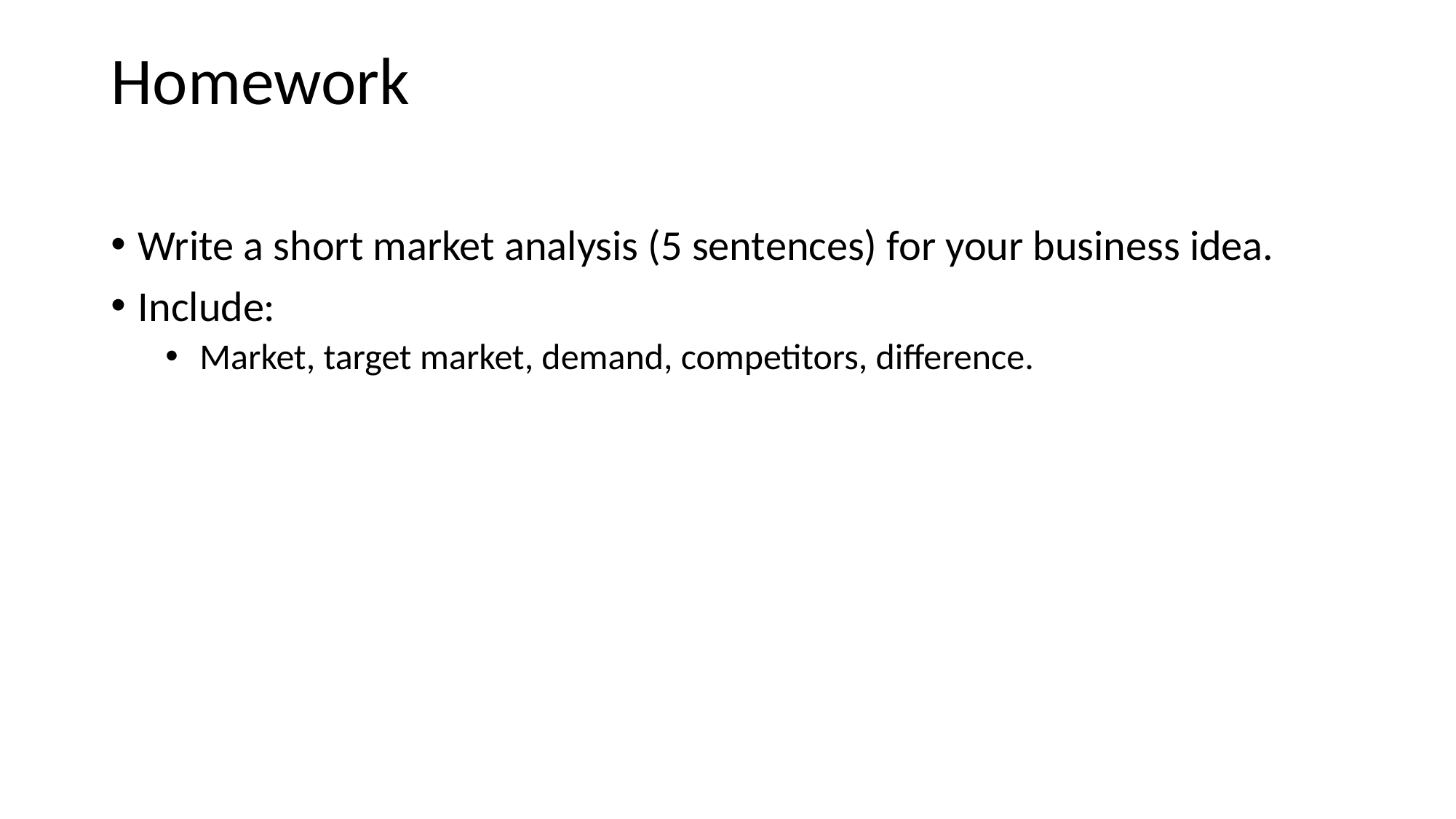

# Homework
Write a short market analysis (5 sentences) for your business idea.
Include:
Market, target market, demand, competitors, difference.